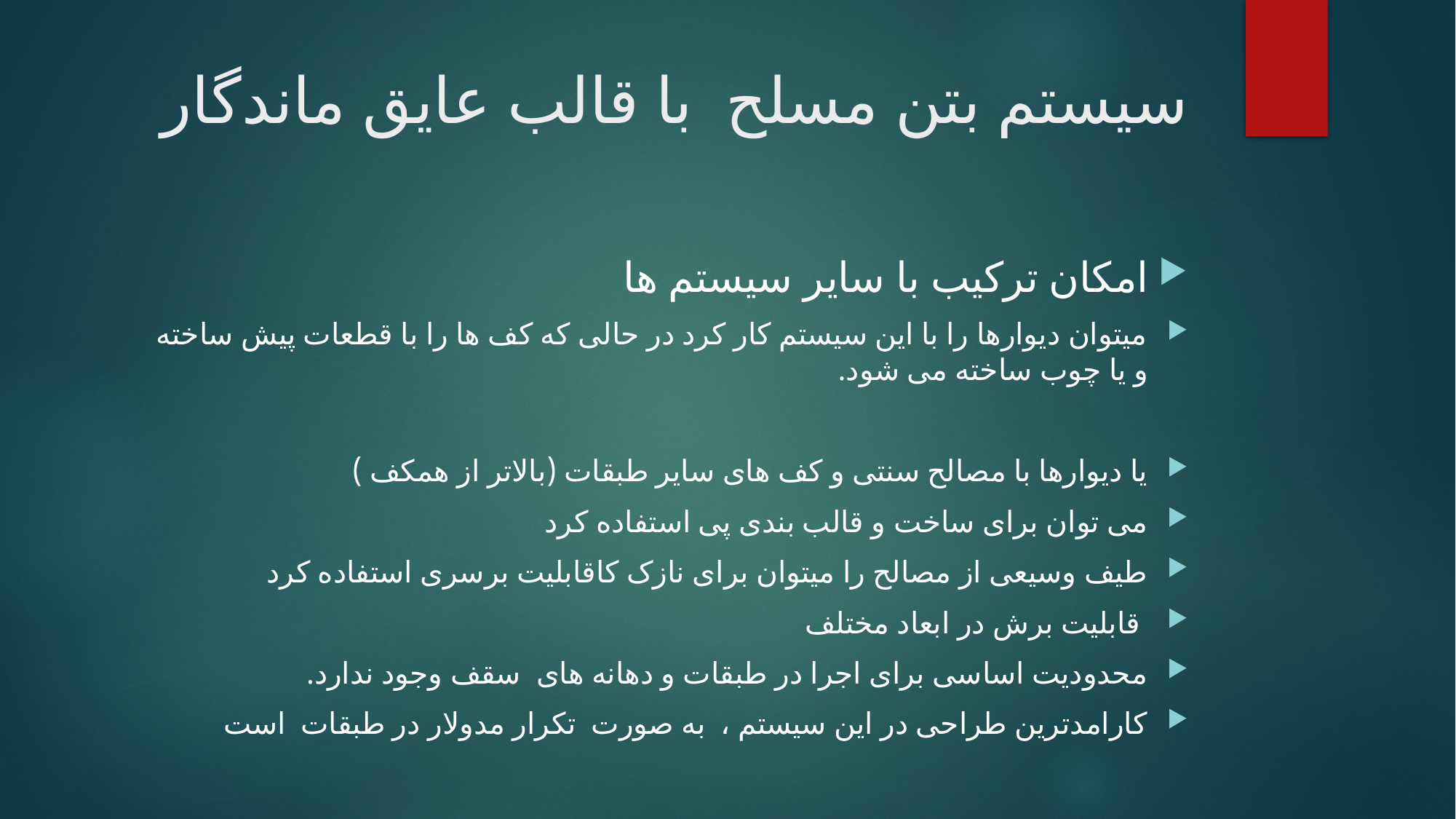

# سیستم بتن مسلح  با قالب عایق ماندگار
امکان ترکیب با سایر سیستم ها
میتوان دیوارها را با این سیستم کار کرد در حالی که کف ها را با قطعات پیش ساخته و یا چوب ساخته می شود.

یا دیوارها با مصالح سنتی و کف های سایر طبقات (بالاتر از همکف )
می توان برای ساخت و قالب بندی پی استفاده کرد
طیف وسیعی از مصالح را میتوان برای نازک کاقابلیت برسری استفاده کرد
 قابلیت برش در ابعاد مختلف
محدودیت اساسی برای اجرا در طبقات و دهانه های  سقف وجود ندارد.
کارامدترین طراحی در این سیستم ،  به صورت  تکرار مدولار در طبقات  است